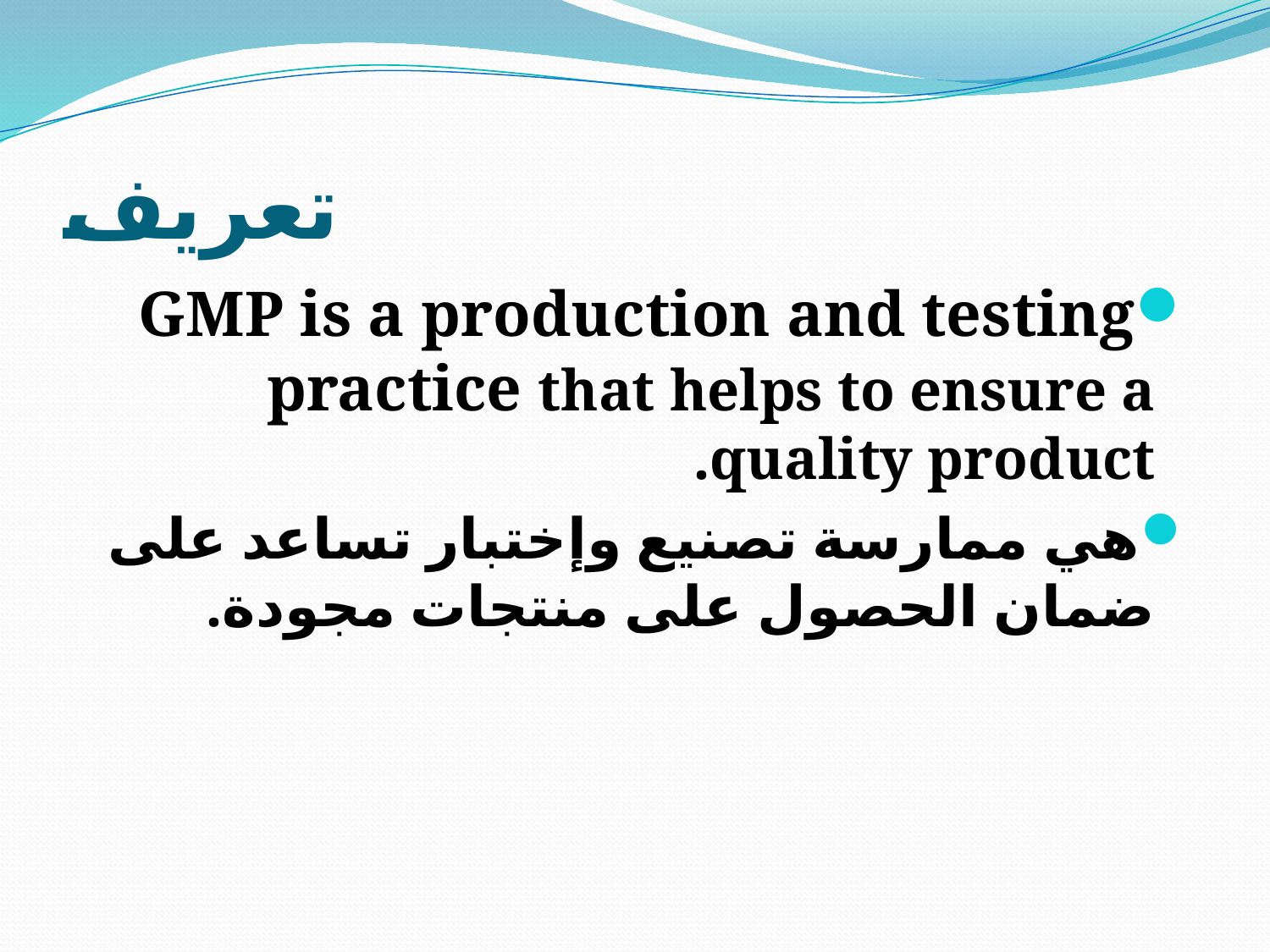

# تعريف
GMP is a production and testing practice that helps to ensure a quality product.
هي ممارسة تصنيع وإختبار تساعد على ضمان الحصول على منتجات مجودة.